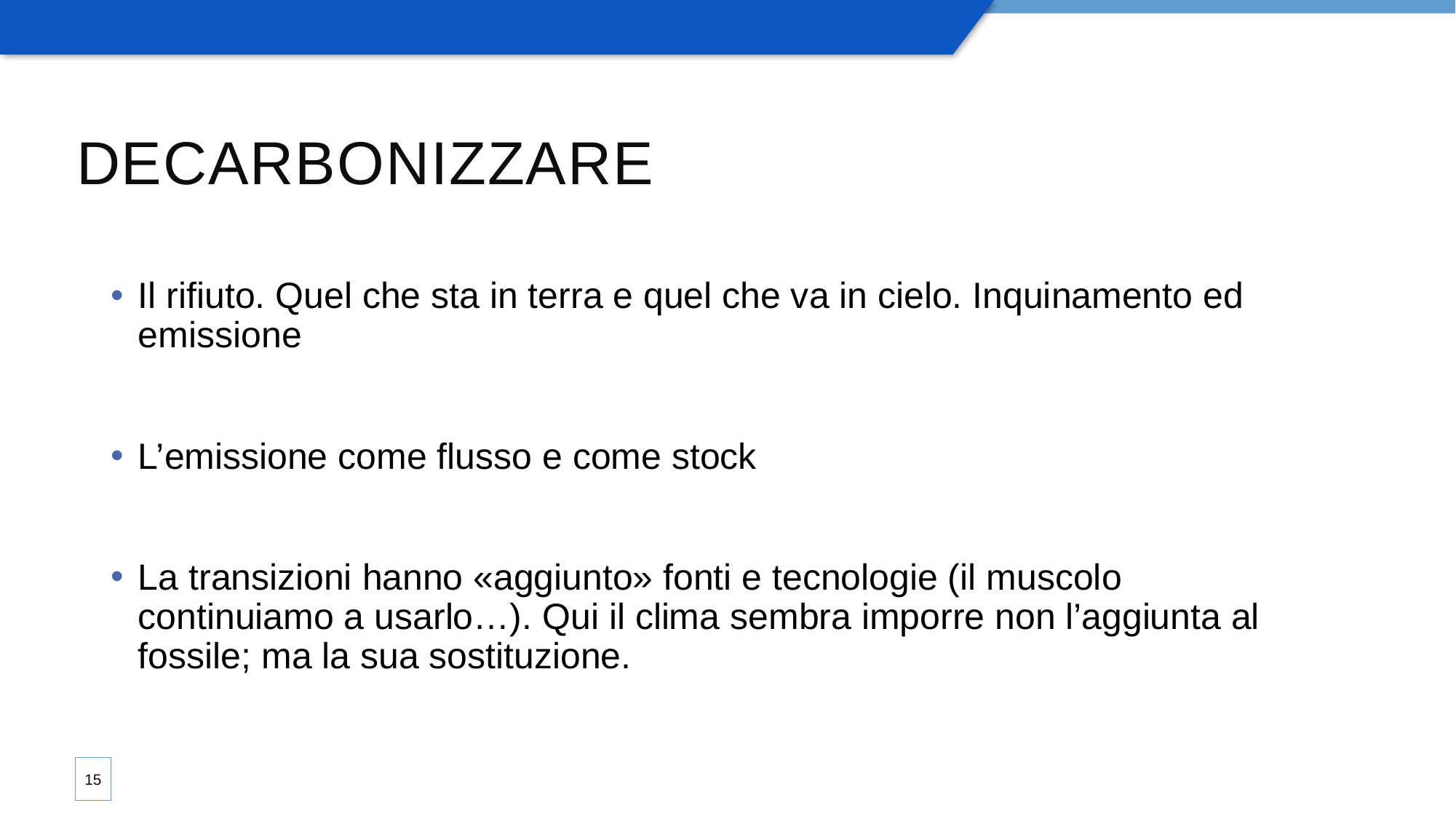

# Decarbonizzare
Il rifiuto. Quel che sta in terra e quel che va in cielo. Inquinamento ed emissione

L’emissione come flusso e come stock

La transizioni hanno «aggiunto» fonti e tecnologie (il muscolo continuiamo a usarlo…). Qui il clima sembra imporre non l’aggiunta al fossile; ma la sua sostituzione.

15